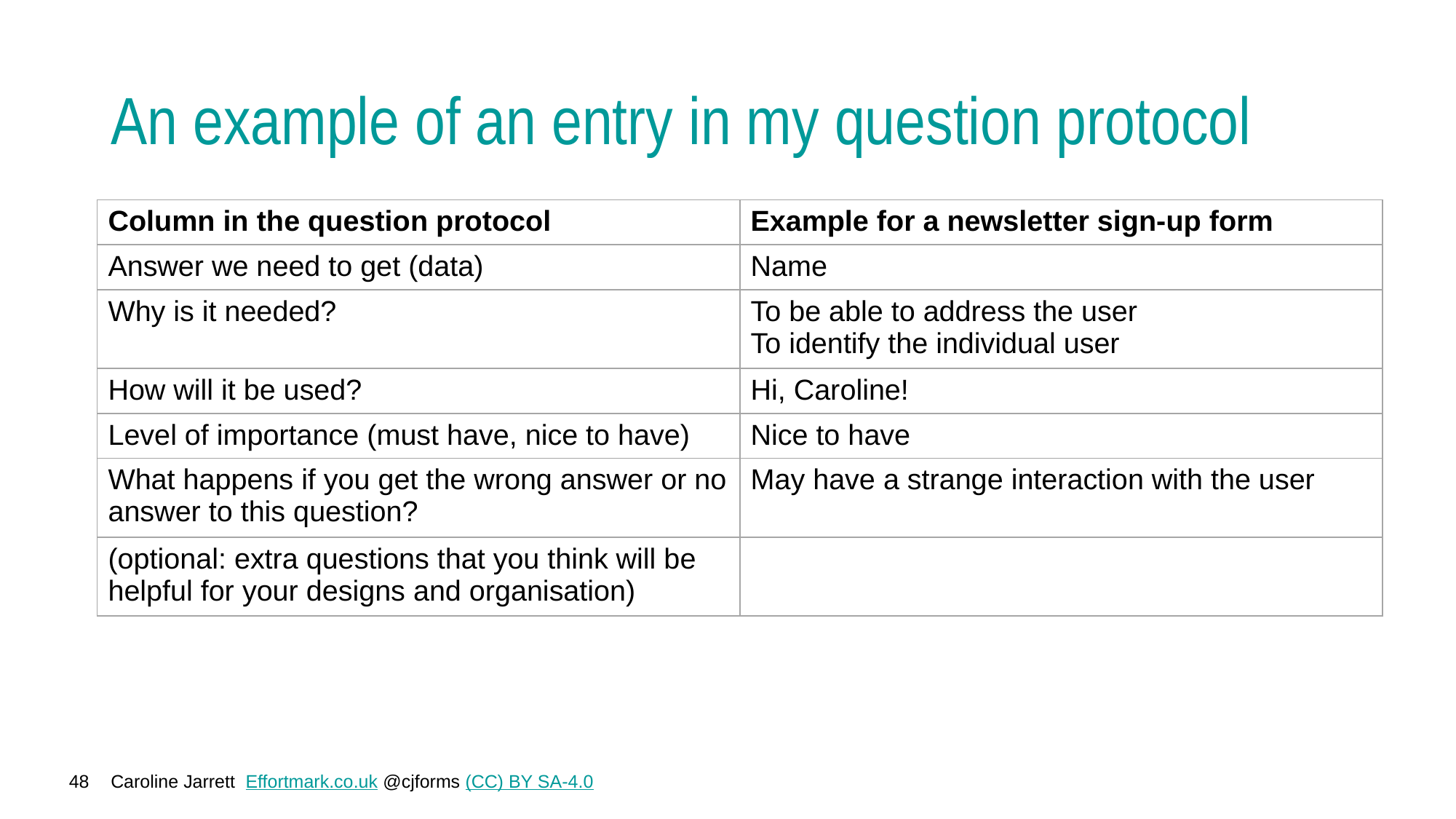

# An example of an entry in my question protocol
| Column in the question protocol | Example for a newsletter sign-up form |
| --- | --- |
| Answer we need to get (data) | Name |
| Why is it needed? | To be able to address the user To identify the individual user |
| How will it be used? | Hi, Caroline! |
| Level of importance (must have, nice to have) | Nice to have |
| What happens if you get the wrong answer or no answer to this question? | May have a strange interaction with the user |
| (optional: extra questions that you think will be helpful for your designs and organisation) |  |